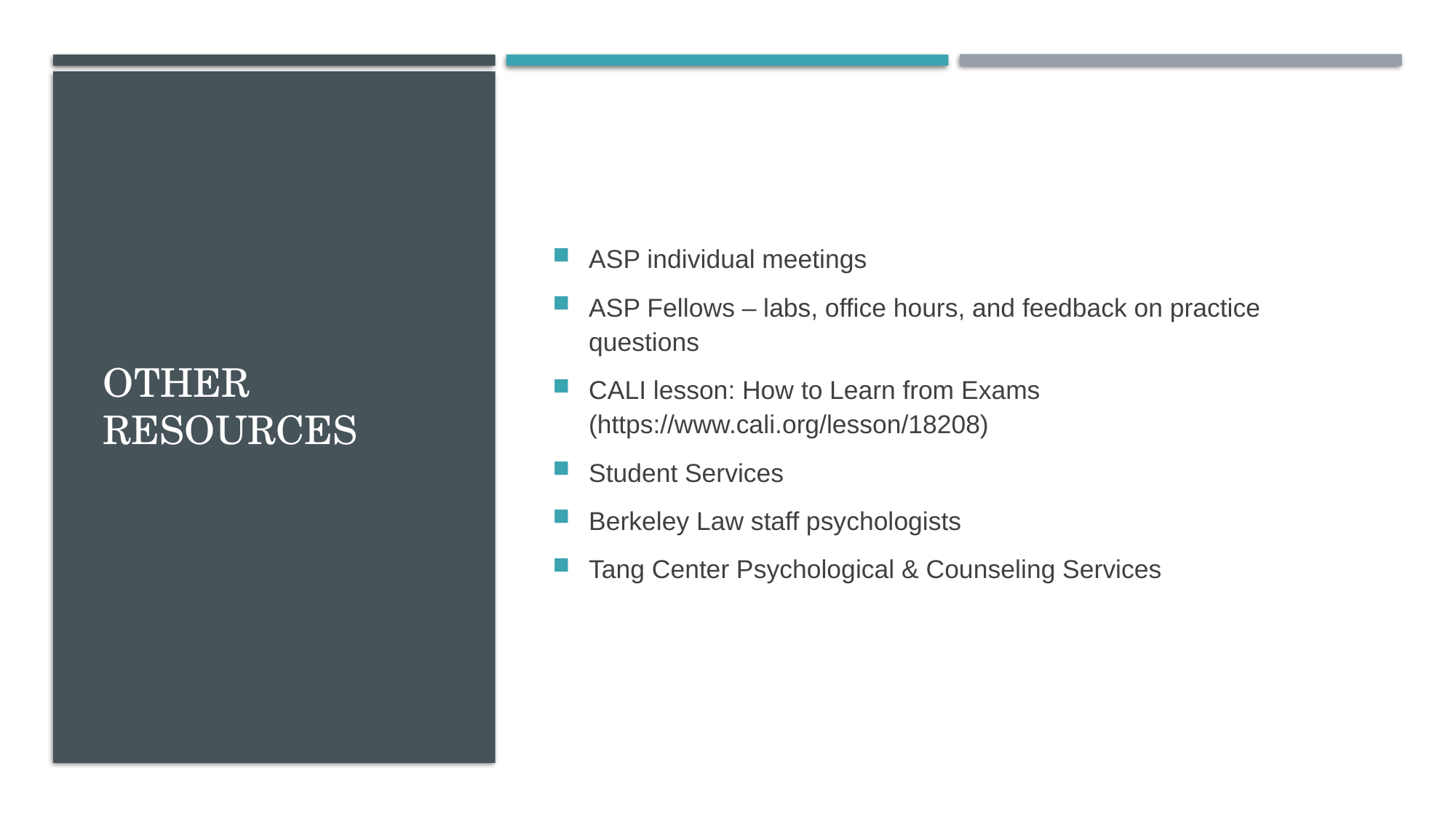

# Other resources
ASP individual meetings
ASP Fellows – labs, office hours, and feedback on practice questions
CALI lesson: How to Learn from Exams (https://www.cali.org/lesson/18208)
Student Services
Berkeley Law staff psychologists
Tang Center Psychological & Counseling Services